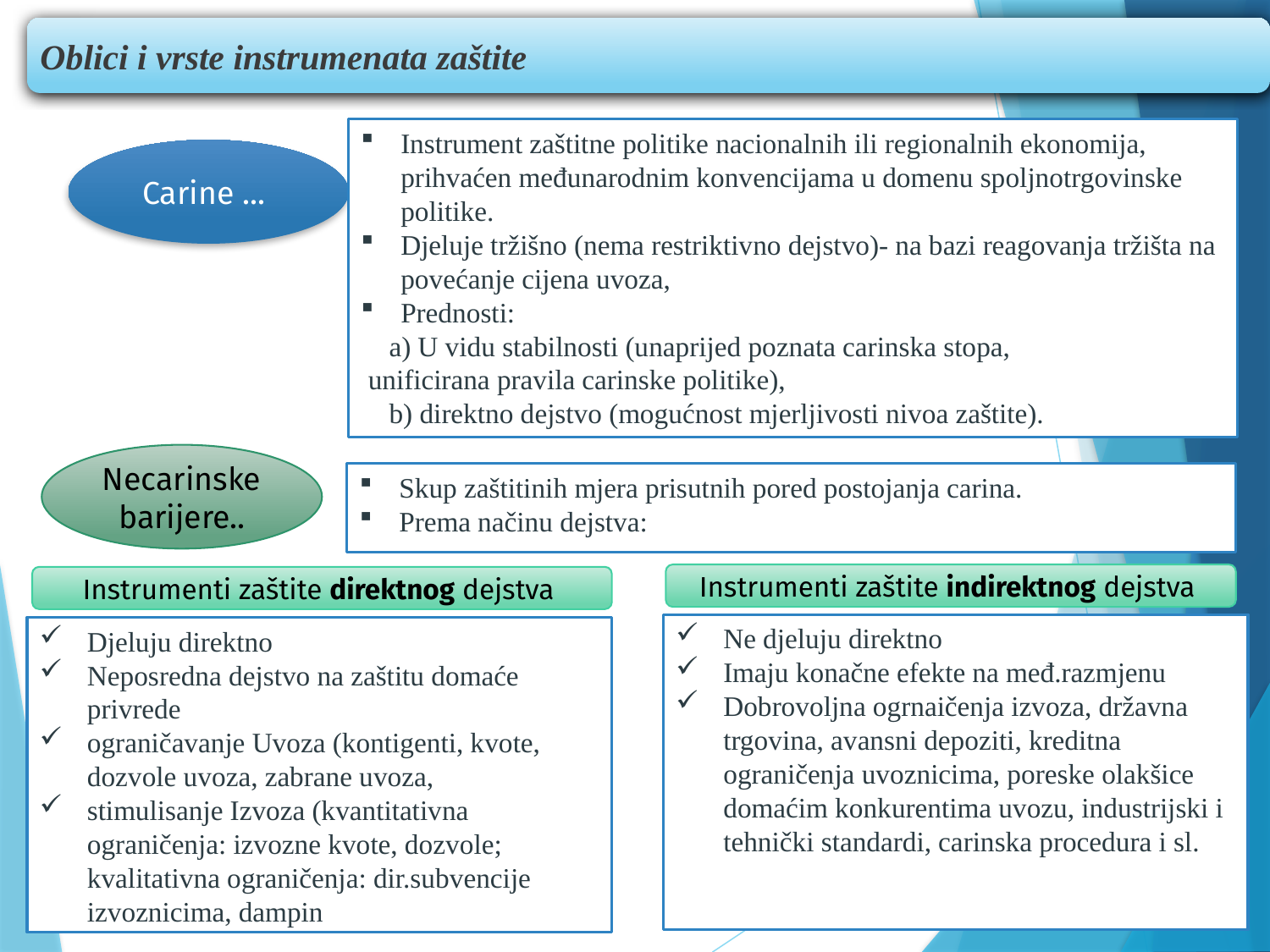

Oblici i vrste instrumenata zaštite
Instrument zaštitne politike nacionalnih ili regionalnih ekonomija, prihvaćen međunarodnim konvencijama u domenu spoljnotrgovinske politike.
Djeluje tržišno (nema restriktivno dejstvo)- na bazi reagovanja tržišta na povećanje cijena uvoza,
Prednosti:
    a) U vidu stabilnosti (unaprijed poznata carinska stopa,
 unificirana pravila carinske politike),
    b) direktno dejstvo (mogućnost mjerljivosti nivoa zaštite).
Carine ...
Necarinske barijere..
Skup zaštitinih mjera prisutnih pored postojanja carina.
Prema načinu dejstva:

Instrumenti zaštite indirektnog dejstva
Instrumenti zaštite direktnog dejstva
Ne djeluju direktno
Imaju konačne efekte na međ.razmjenu
Dobrovoljna ogrnaičenja izvoza, državna trgovina, avansni depoziti, kreditna ograničenja uvoznicima, poreske olakšice domaćim konkurentima uvozu, industrijski i tehnički standardi, carinska procedura i sl.

Djeluju direktno
Neposredna dejstvo na zaštitu domaće privrede
ograničavanje Uvoza (kontigenti, kvote, dozvole uvoza, zabrane uvoza,
stimulisanje Izvoza (kvantitativna ograničenja: izvozne kvote, dozvole; kvalitativna ograničenja: dir.subvencije izvoznicima, dampin

34